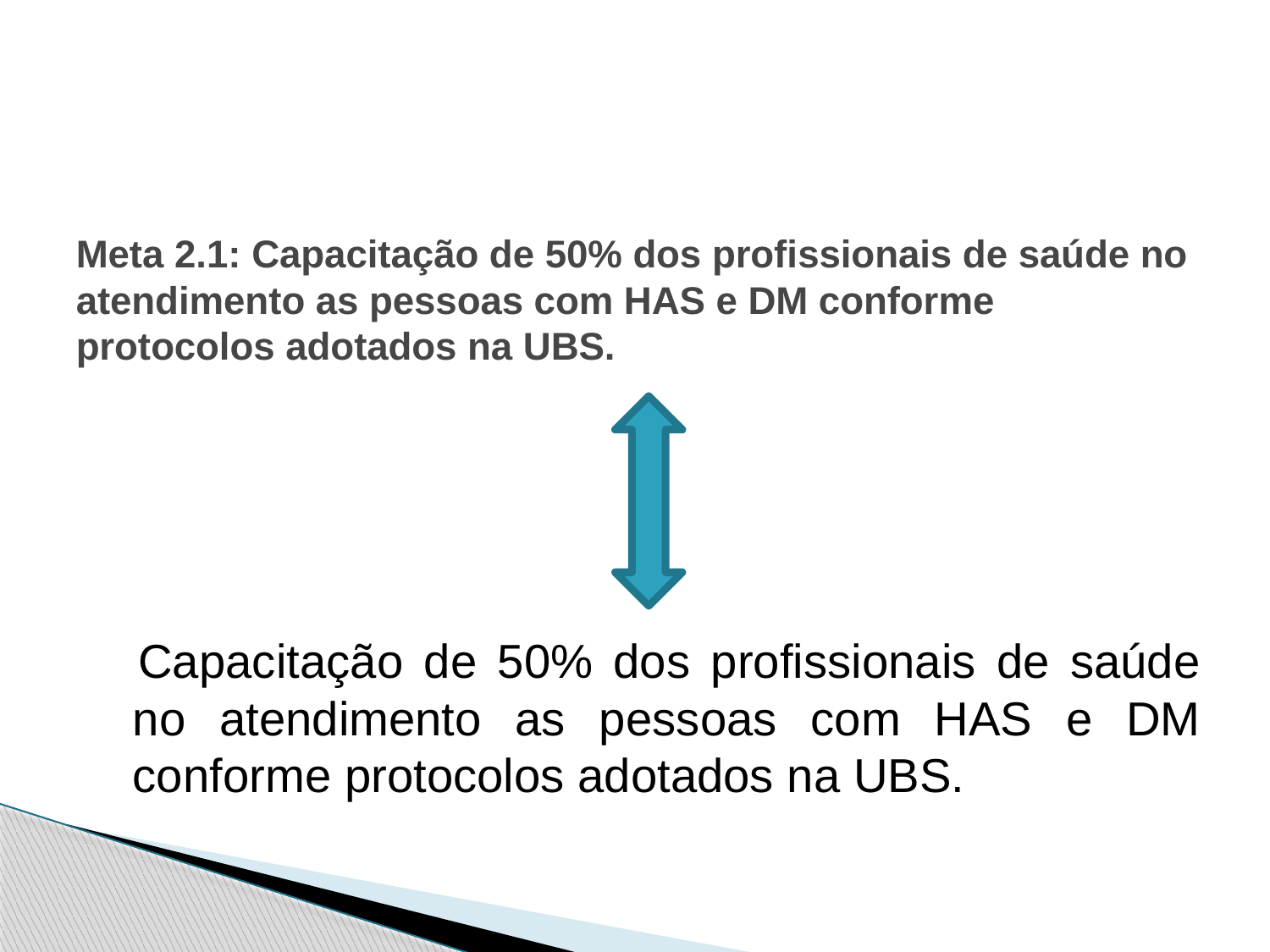

# Meta 2.1: Capacitação de 50% dos profissionais de saúde no atendimento as pessoas com HAS e DM conforme protocolos adotados na UBS.

  Capacitação de 50% dos profissionais de saúde no atendimento as pessoas com HAS e DM conforme protocolos adotados na UBS.